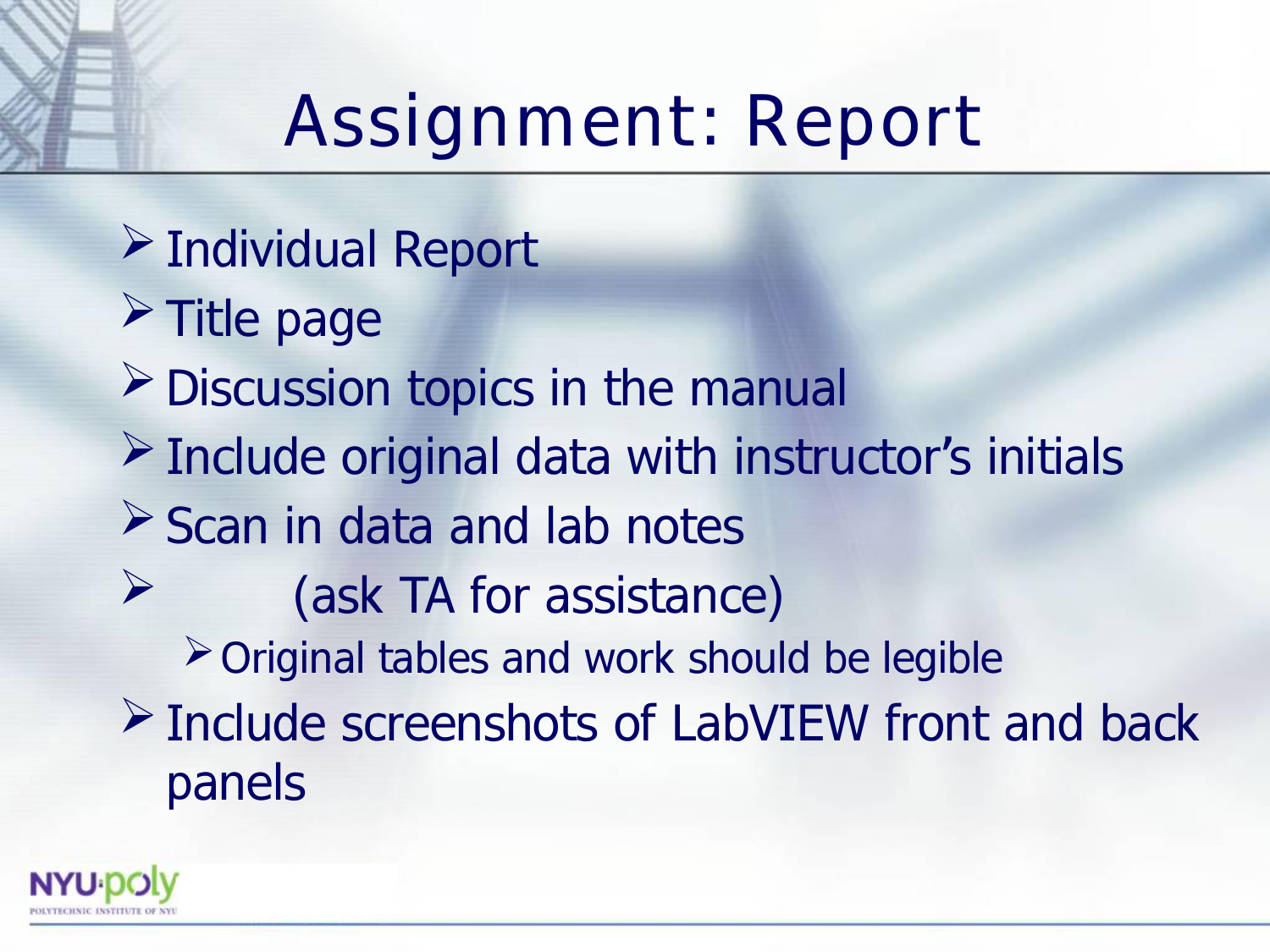

# Assignment: Report
Individual Report
Title page
Discussion topics in the manual
Include original data with instructor’s initials
Scan in data and lab notes
	(ask TA for assistance)
Original tables and work should be legible
Include screenshots of LabVIEW front and back panels